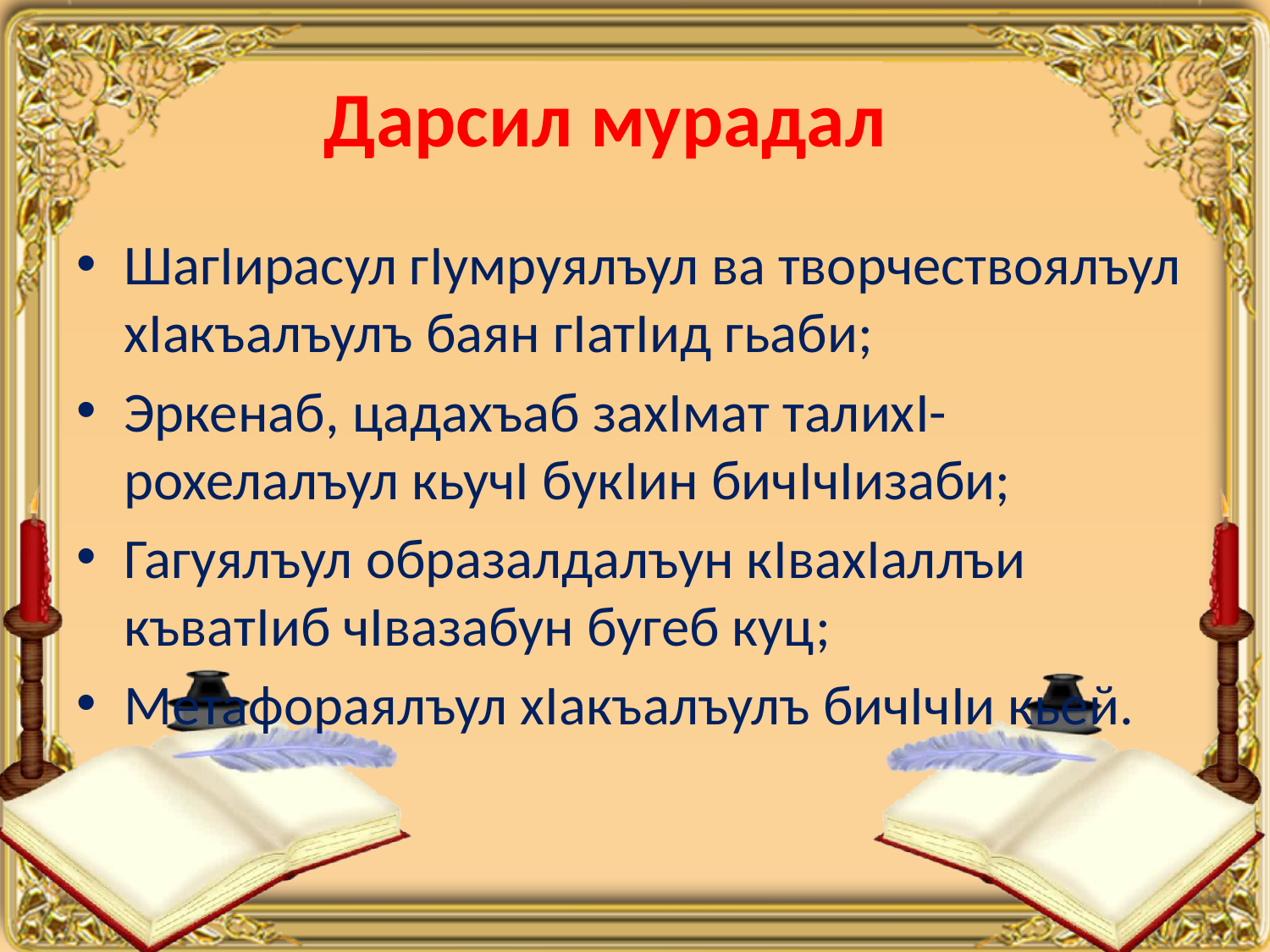

# Дарсил мурадал
ШагIирасул гIумруялъул ва творчествоялъул хIакъалъулъ баян гIатIид гьаби;
Эркенаб, цадахъаб захIмат талихI-рохелалъул кьучI букIин бичIчIизаби;
Гагуялъул образалдалъун кIвахIаллъи къватIиб чIвазабун бугеб куц;
Метафораялъул хIакъалъулъ бичIчIи кьей.